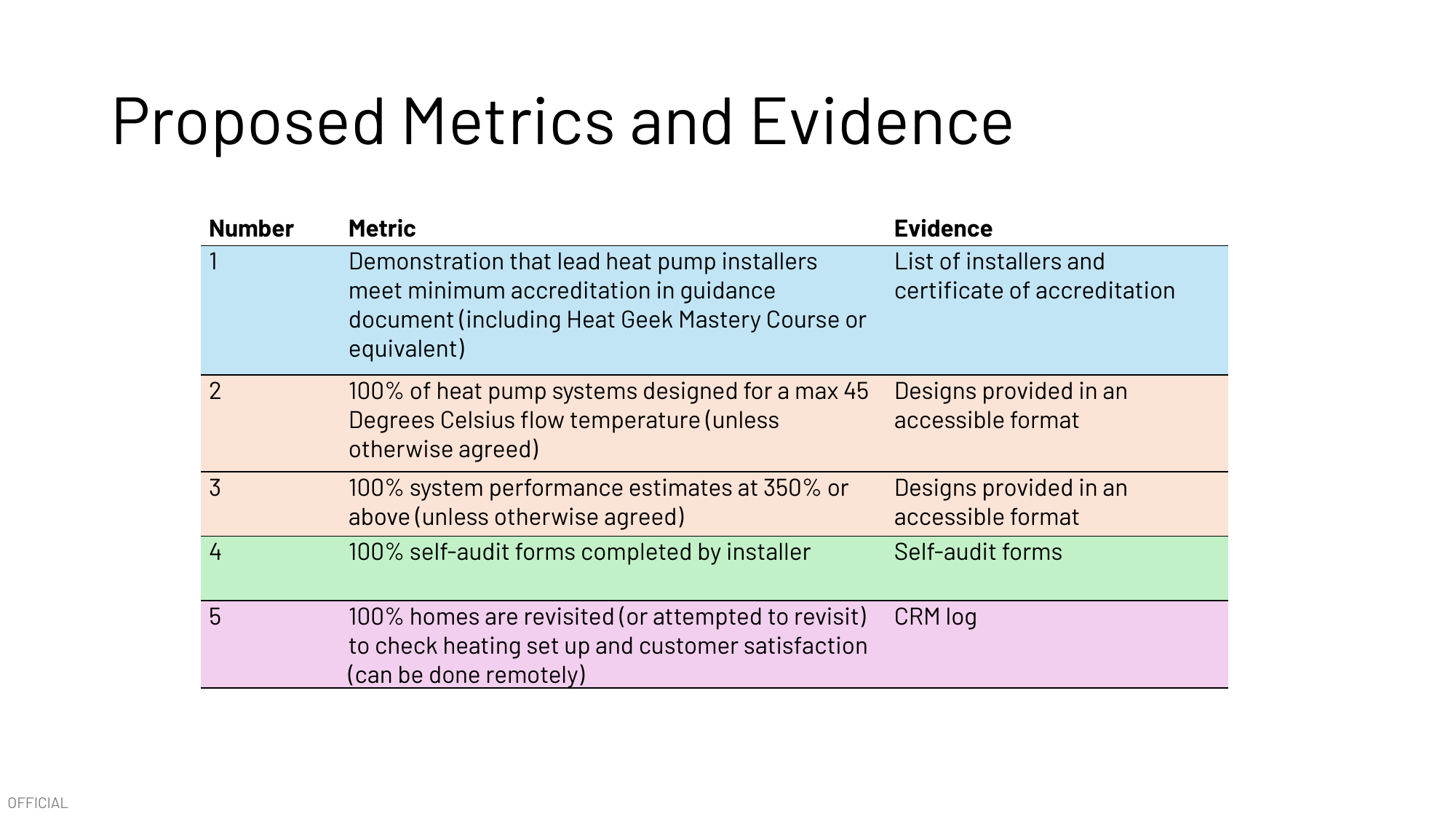

# Proposed Metrics and Evidence
| Number | Metric | Evidence |
| --- | --- | --- |
| 1 | Demonstration that lead heat pump installers meet minimum accreditation in guidance document (including Heat Geek Mastery Course or equivalent) | List of installers and certificate of accreditation |
| 2 | 100% of heat pump systems designed for a max 45 Degrees Celsius flow temperature (unless otherwise agreed) | Designs provided in an accessible format |
| 3 | 100% system performance estimates at 350% or above (unless otherwise agreed) | Designs provided in an accessible format |
| 4 | 100% self-audit forms completed by installer | Self-audit forms |
| 5 | 100% homes are revisited (or attempted to revisit) to check heating set up and customer satisfaction (can be done remotely) | CRM log |